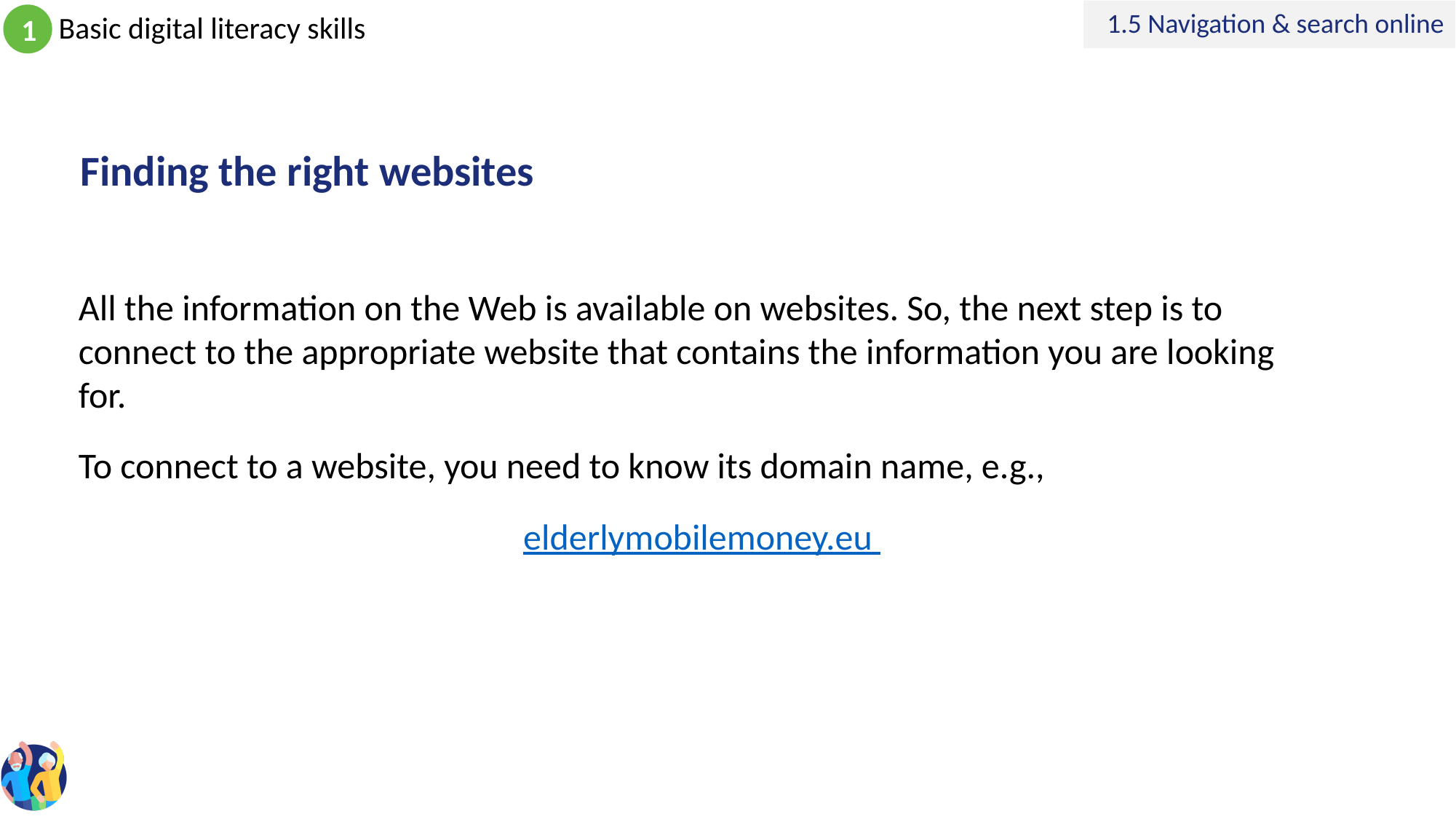

1.5 Navigation & search online
# Finding the right websites
All the information on the Web is available on websites. So, the next step is to connect to the appropriate website that contains the information you are looking for.
To connect to a website, you need to know its domain name, e.g.,
  elderlymobilemoney.eu